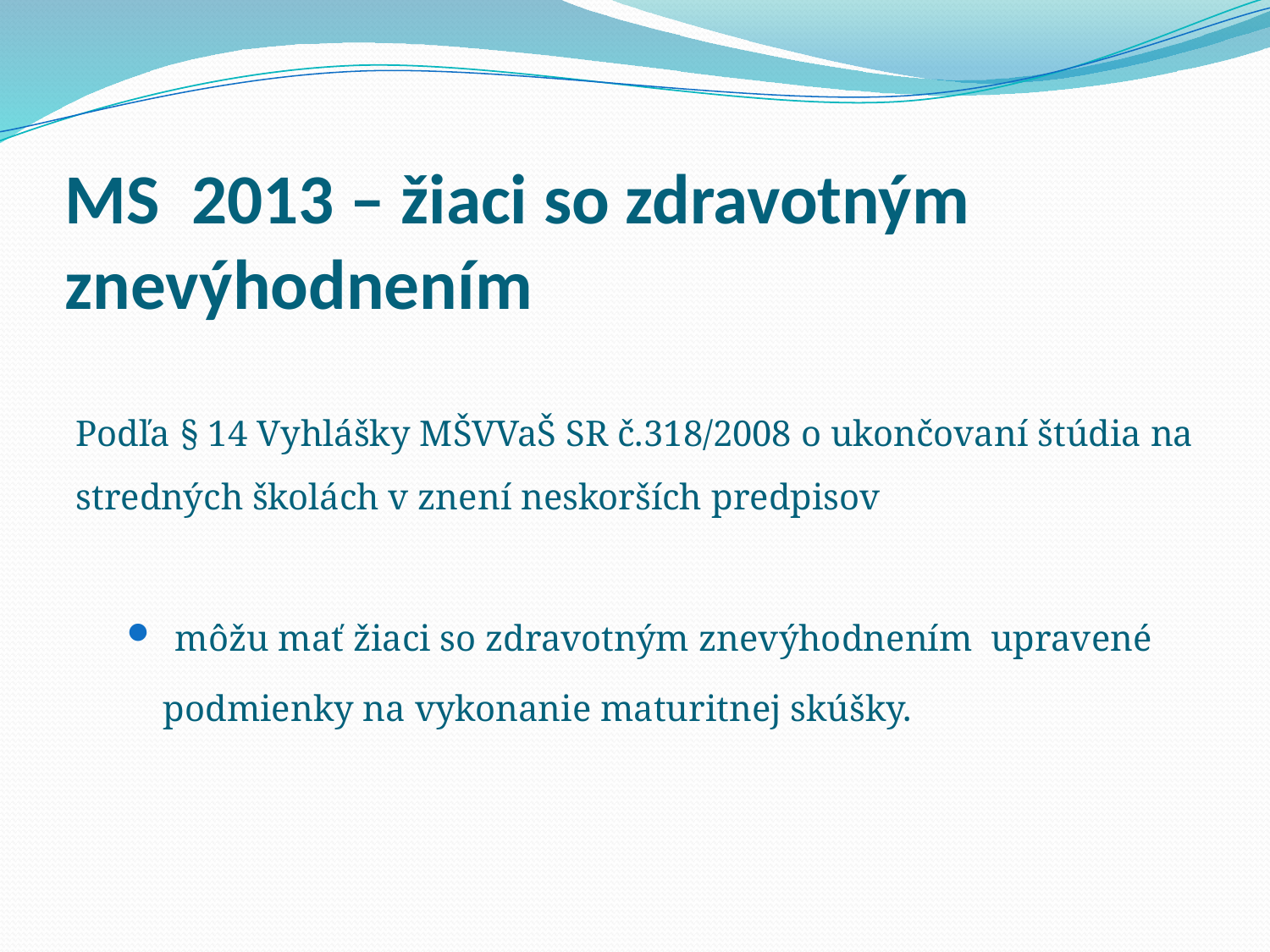

# MS  2013 – žiaci so zdravotným znevýhodnením

Podľa § 14 Vyhlášky MŠVVaŠ SR č.318/2008 o ukončovaní štúdia na stredných školách v znení neskorších predpisov

  môžu mať žiaci so zdravotným znevýhodnením  upravené
    podmienky na vykonanie maturitnej skúšky.